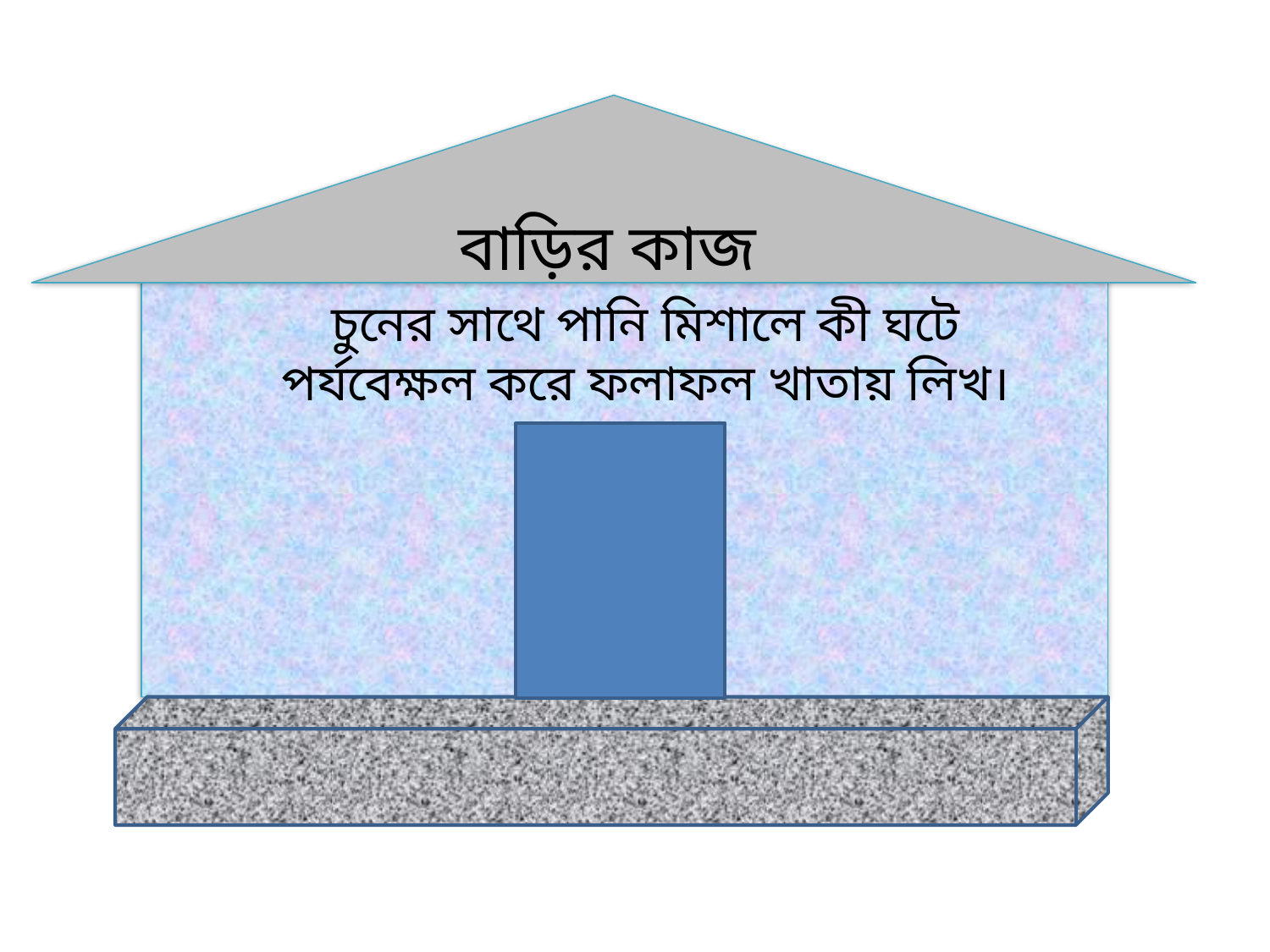

বাড়ির কাজ

চুনের সাথে পানি মিশালে কী ঘটে পর্যবেক্ষল করে ফলাফল খাতায় লিখ।